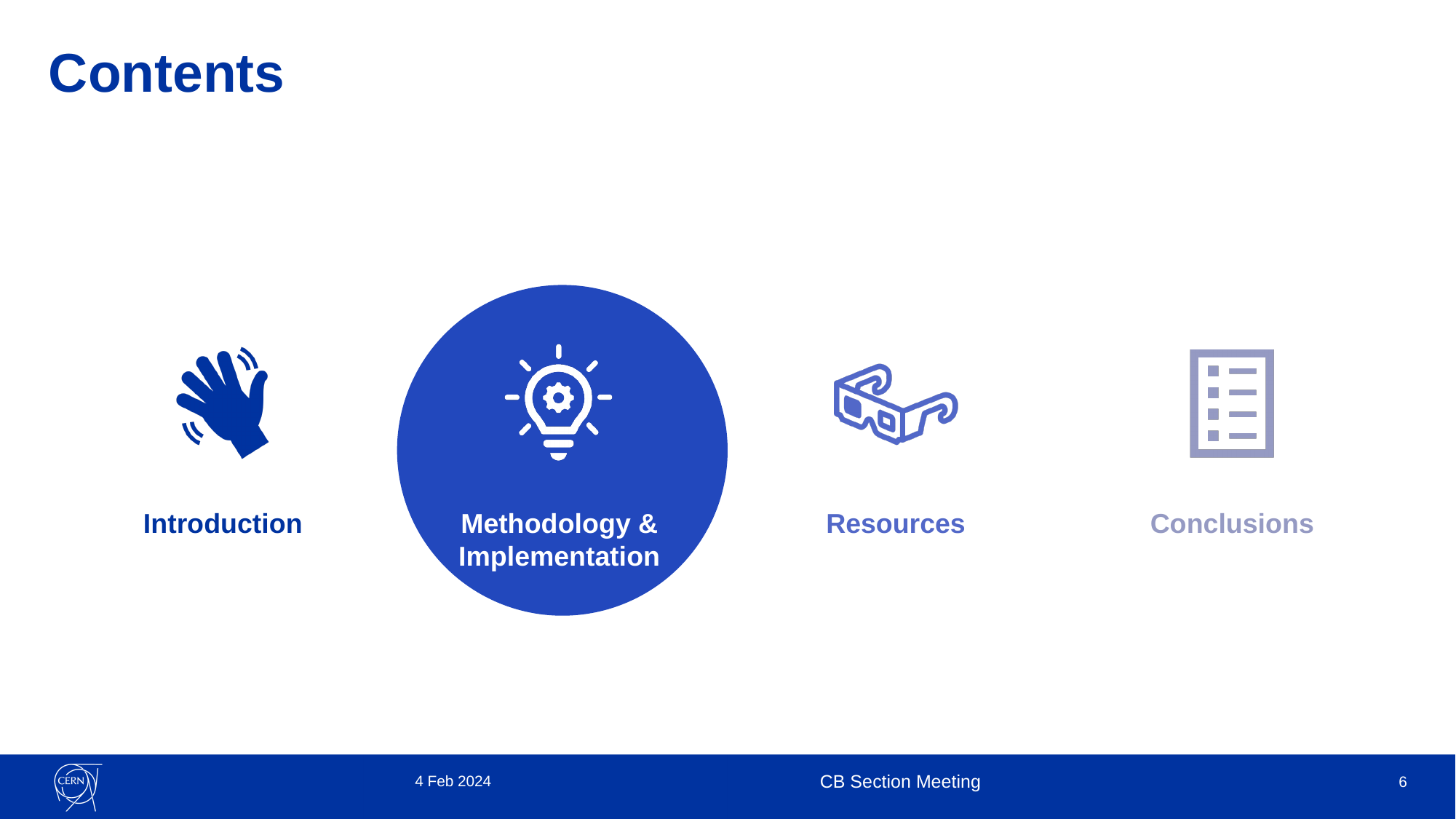

# Contents
Introduction
Methodology & Implementation
Resources
Conclusions

4 Feb 2024
CB Section Meeting
6